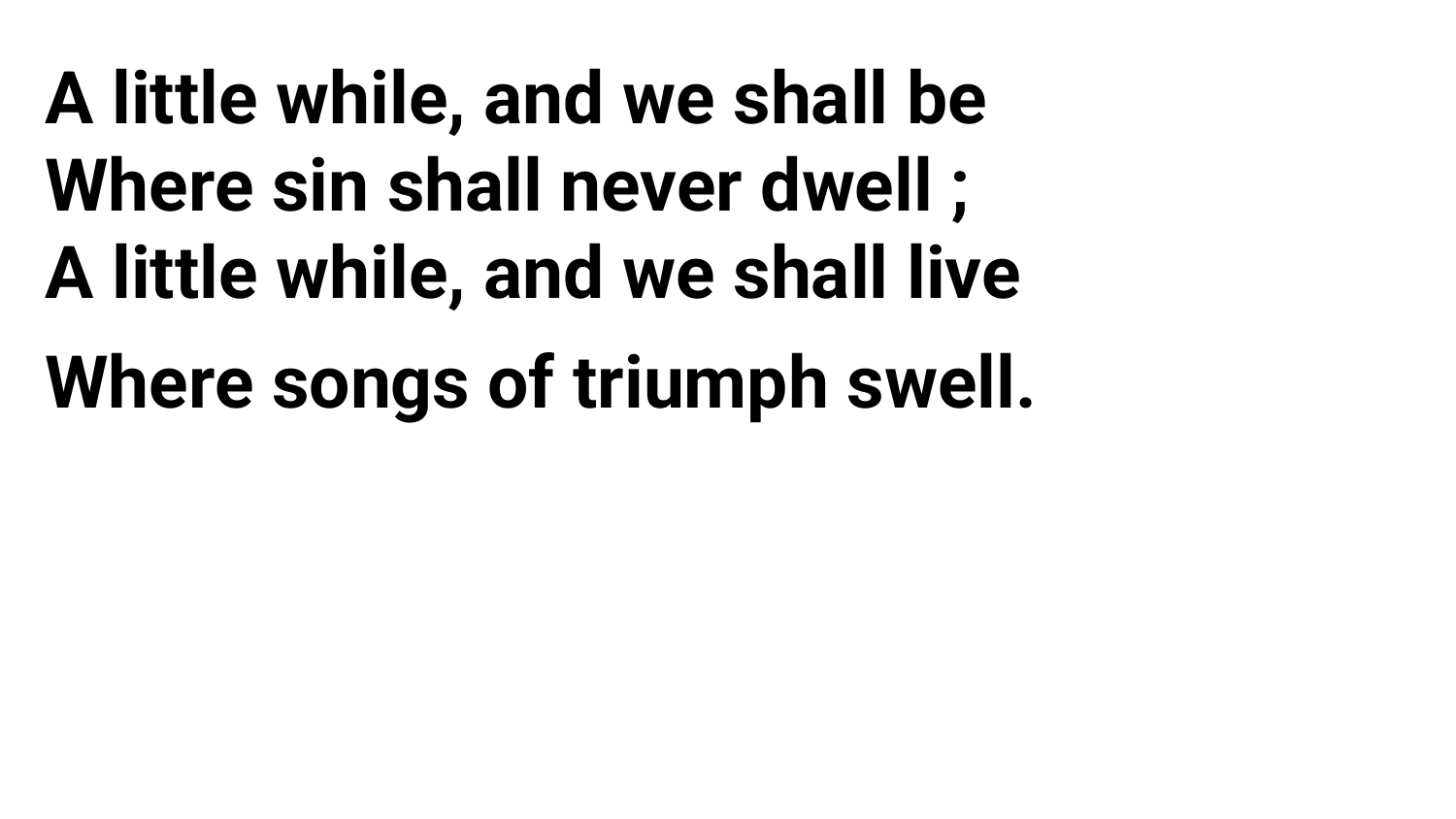

A little while, and we shall be
Where sin shall never dwell ;
A little while, and we shall live
Where songs of triumph swell.